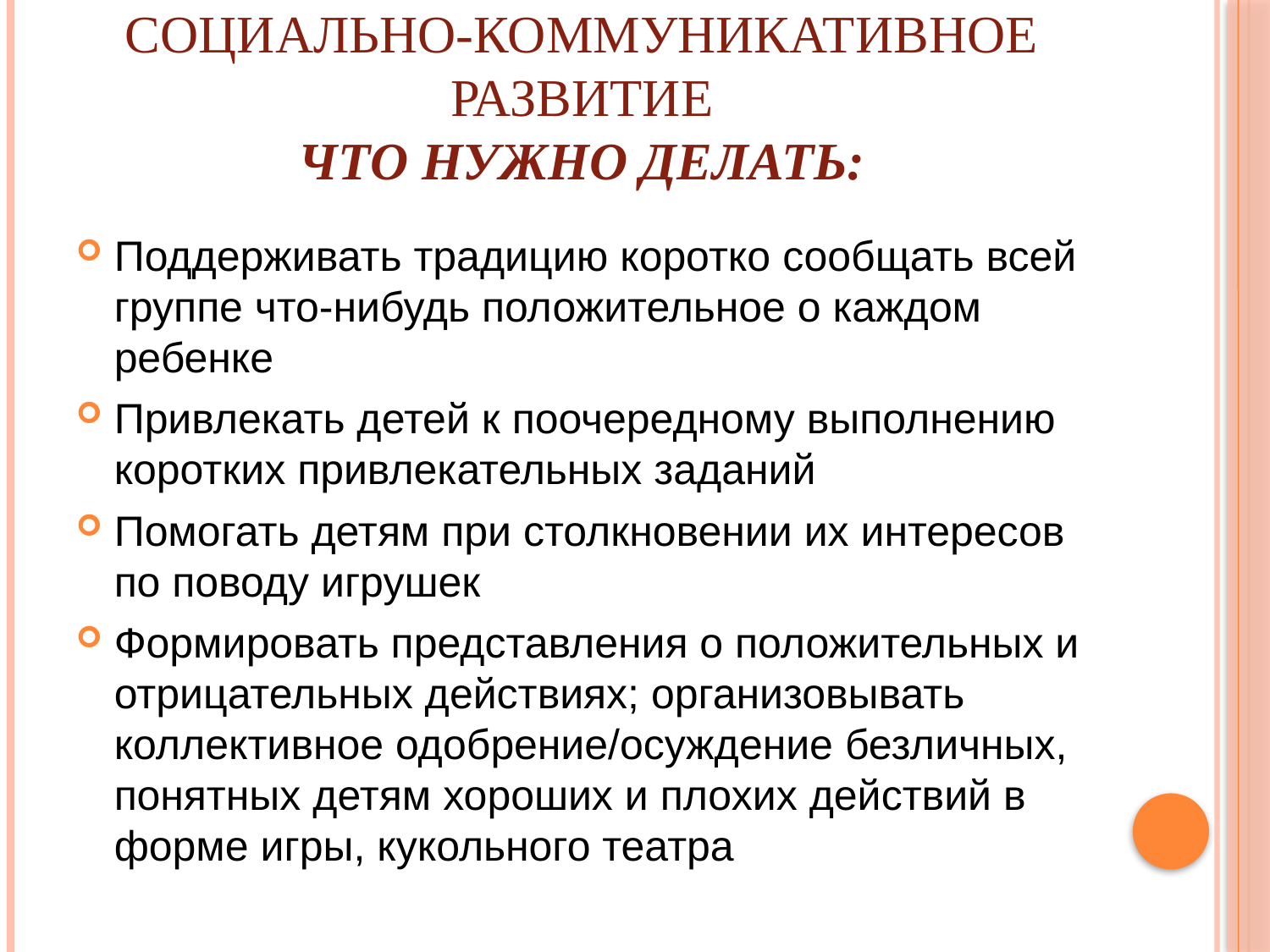

# Социально-коммуникативное развитие Что нужно делать:
Поддерживать традицию коротко сообщать всей группе что-нибудь положительное о каждом ребенке
Привлекать детей к поочередному выполнению коротких привлекательных заданий
Помогать детям при столкновении их интересов по поводу игрушек
Формировать представления о положительных и отрицательных действиях; организовывать коллективное одобрение/осуждение безличных, понятных детям хороших и плохих действий в форме игры, кукольного театра